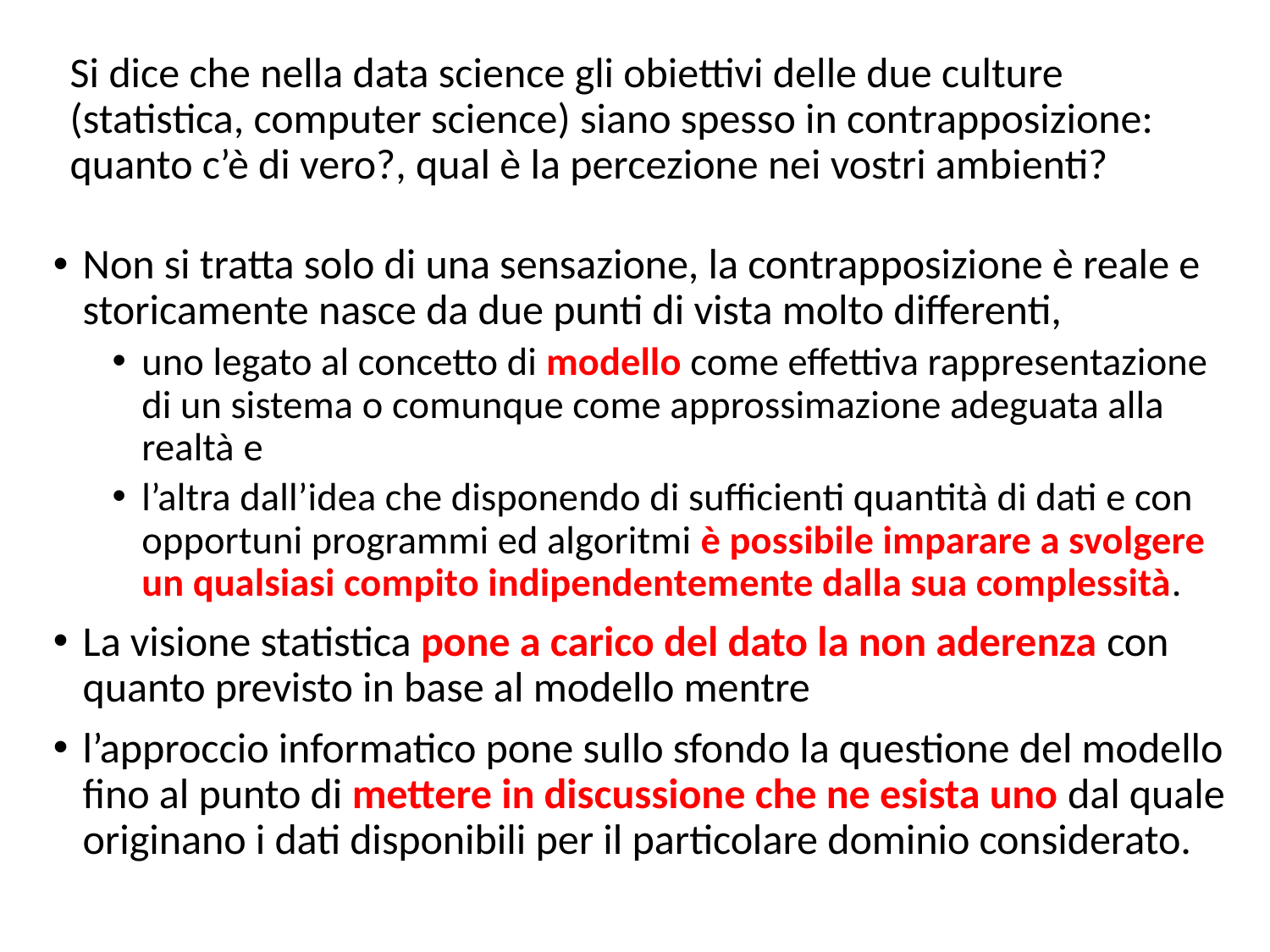

# Si dice che nella data science gli obiettivi delle due culture (statistica, computer science) siano spesso in contrapposizione: quanto c’è di vero?, qual è la percezione nei vostri ambienti?
Non si tratta solo di una sensazione, la contrapposizione è reale e storicamente nasce da due punti di vista molto differenti,
uno legato al concetto di modello come effettiva rappresentazione di un sistema o comunque come approssimazione adeguata alla realtà e
l’altra dall’idea che disponendo di sufficienti quantità di dati e con opportuni programmi ed algoritmi è possibile imparare a svolgere un qualsiasi compito indipendentemente dalla sua complessità.
La visione statistica pone a carico del dato la non aderenza con quanto previsto in base al modello mentre
l’approccio informatico pone sullo sfondo la questione del modello fino al punto di mettere in discussione che ne esista uno dal quale originano i dati disponibili per il particolare dominio considerato.